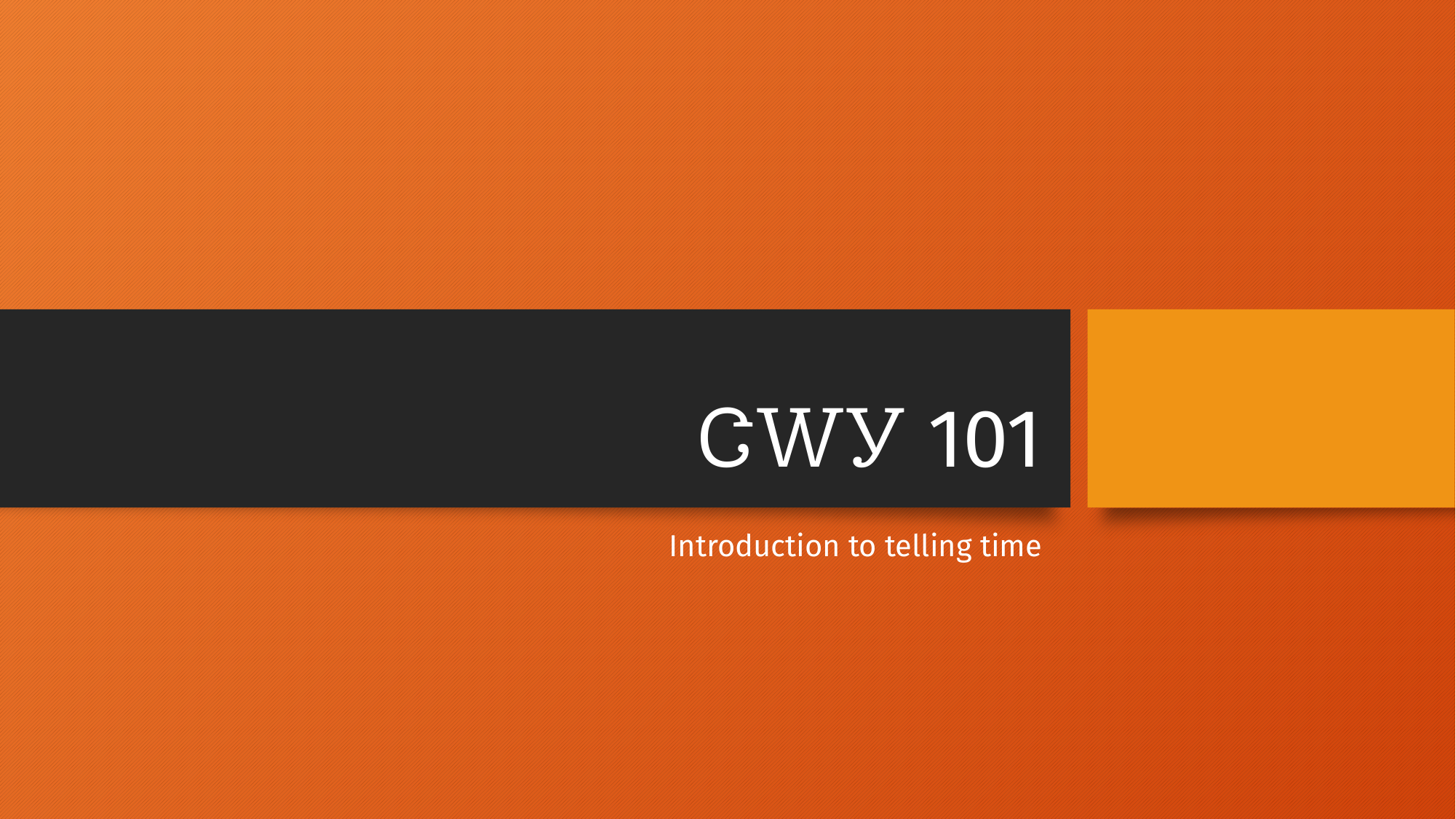

# ᏣᎳᎩ 101
Introduction to telling time